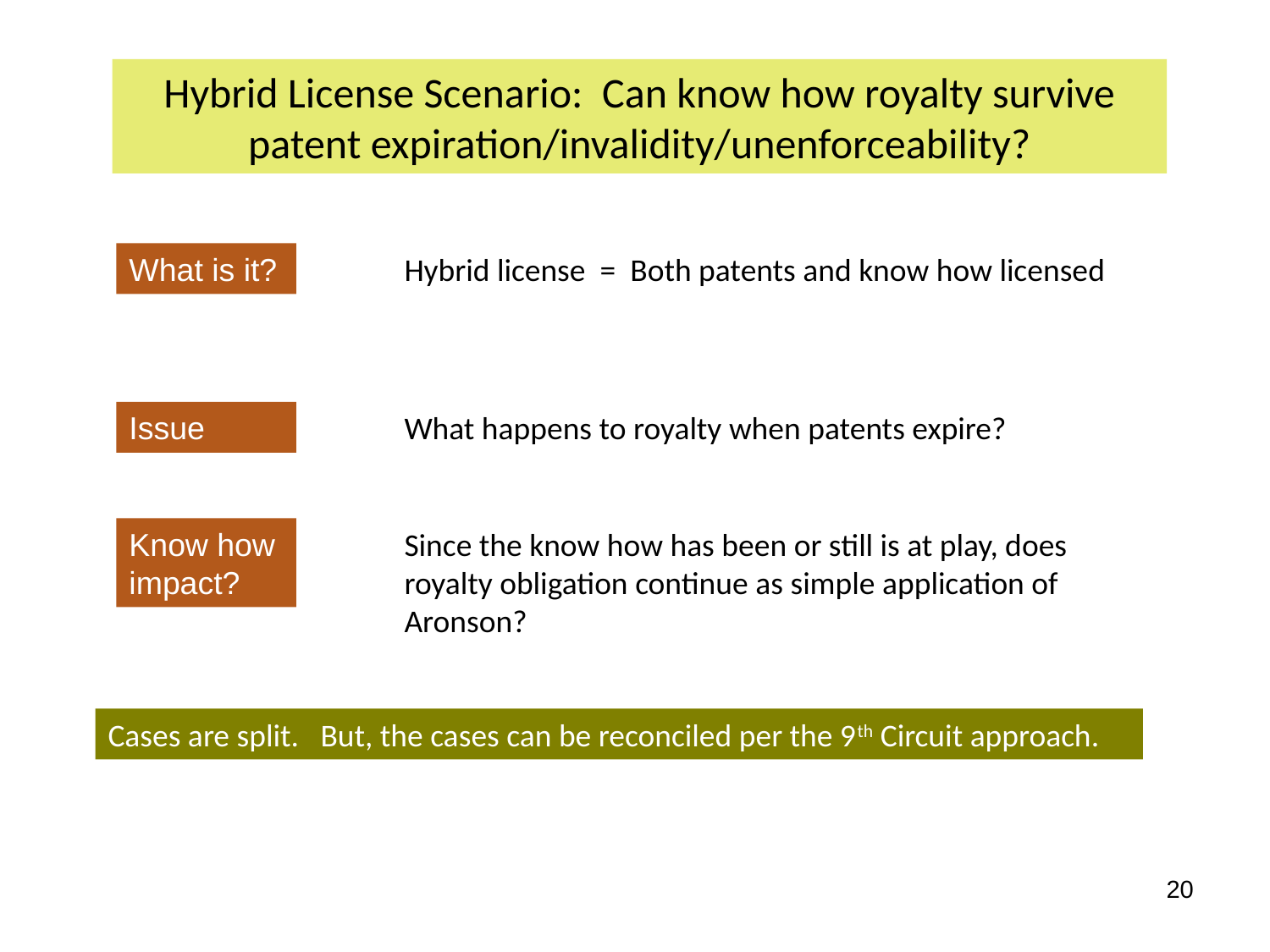

Hybrid License Scenario:  Can know how royalty survive patent expiration/invalidity/unenforceability?
What is it?
Hybrid license  =  Both patents and know how licensed

Issue
What happens to royalty when patents expire?

Know how impact?
Since the know how has been or still is at play, does royalty obligation continue as simple application of Aronson?
Cases are split.   But, the cases can be reconciled per the 9th Circuit approach.
20